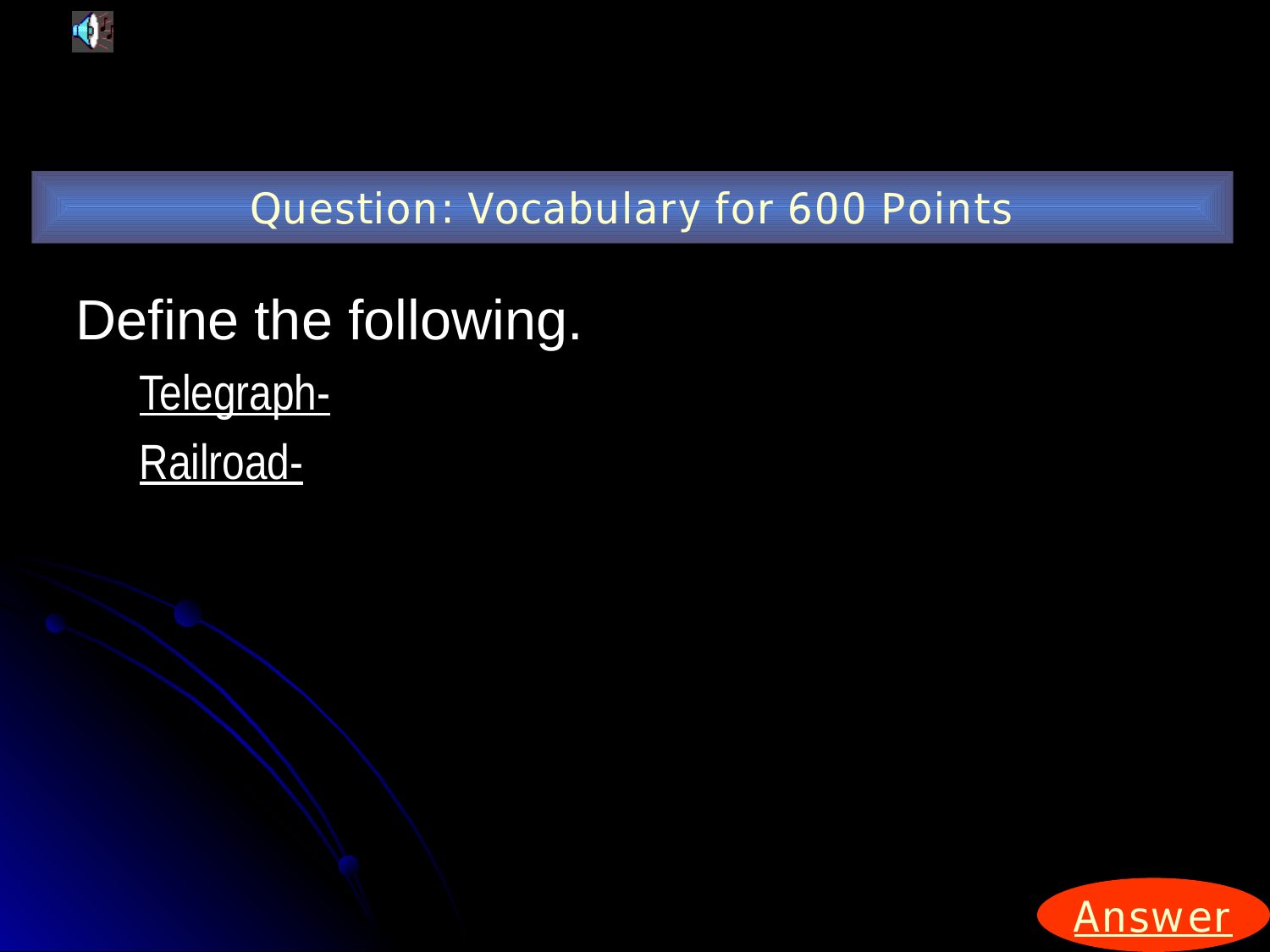

Question: Vocabulary for 600 Points
Define the following.
Telegraph-
Railroad-
Answer